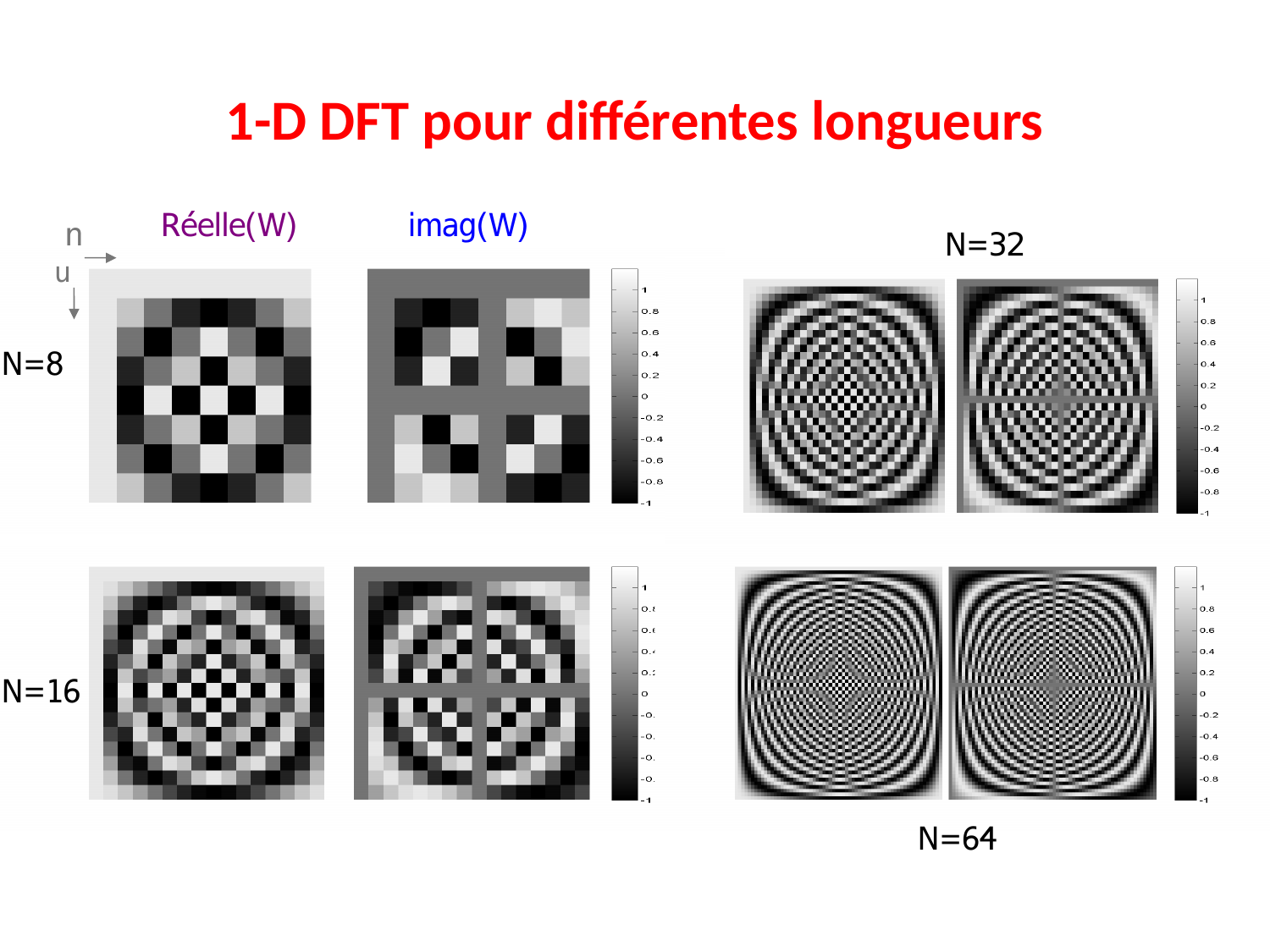

# 1-D DFT pour différentes longueurs
Réelle(W)
imag(W)
n
N=32

u

N=8

N=16
N=64